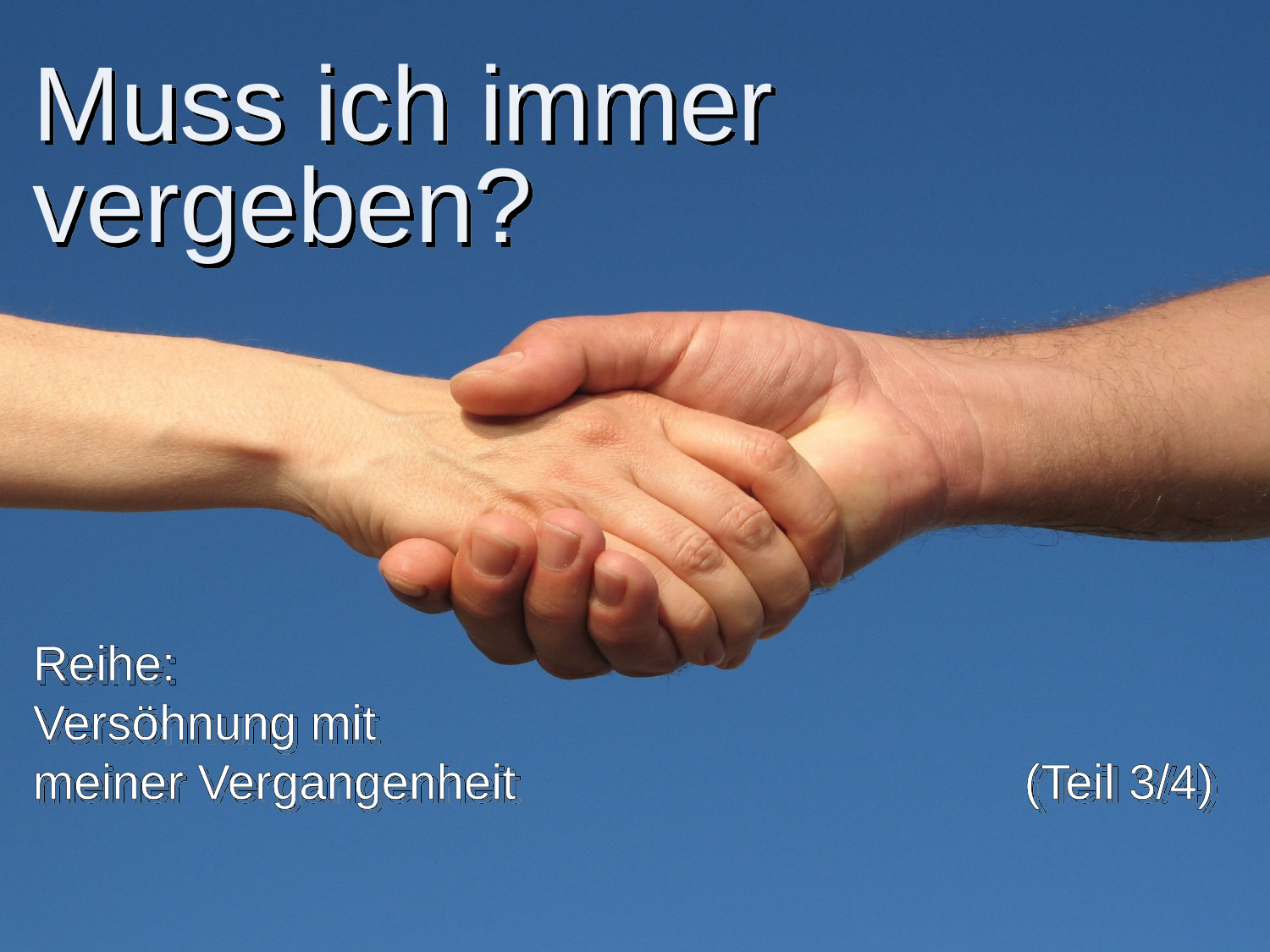

# Muss ich immer vergeben?
Reihe:
Versöhnung mit
meiner Vergangenheit                                     (Teil 3/4)